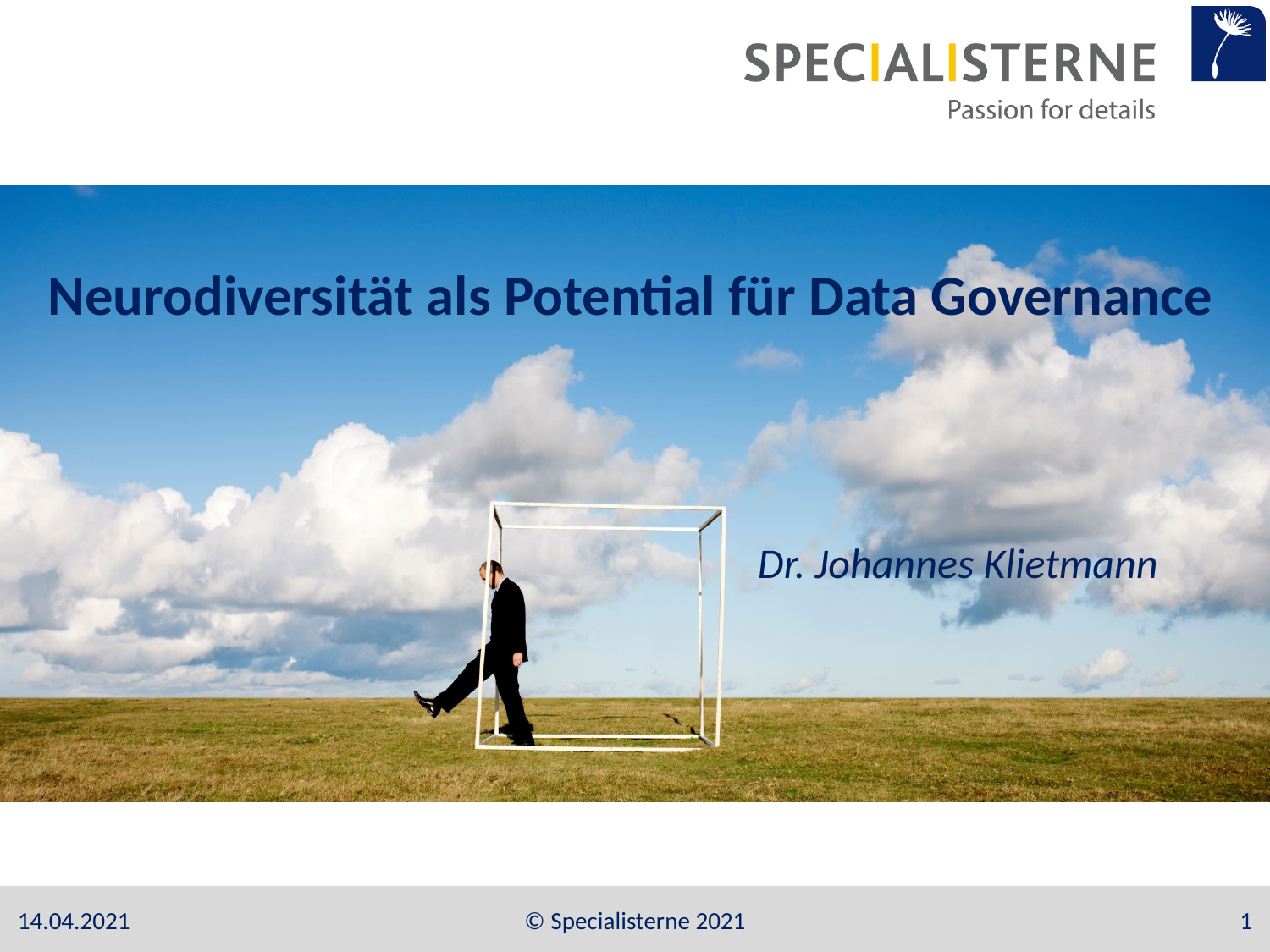

# Neurodiversität als Potential für Data Governance
Dr. Johannes Klietmann
1
14.04.2021
© Specialisterne 2021